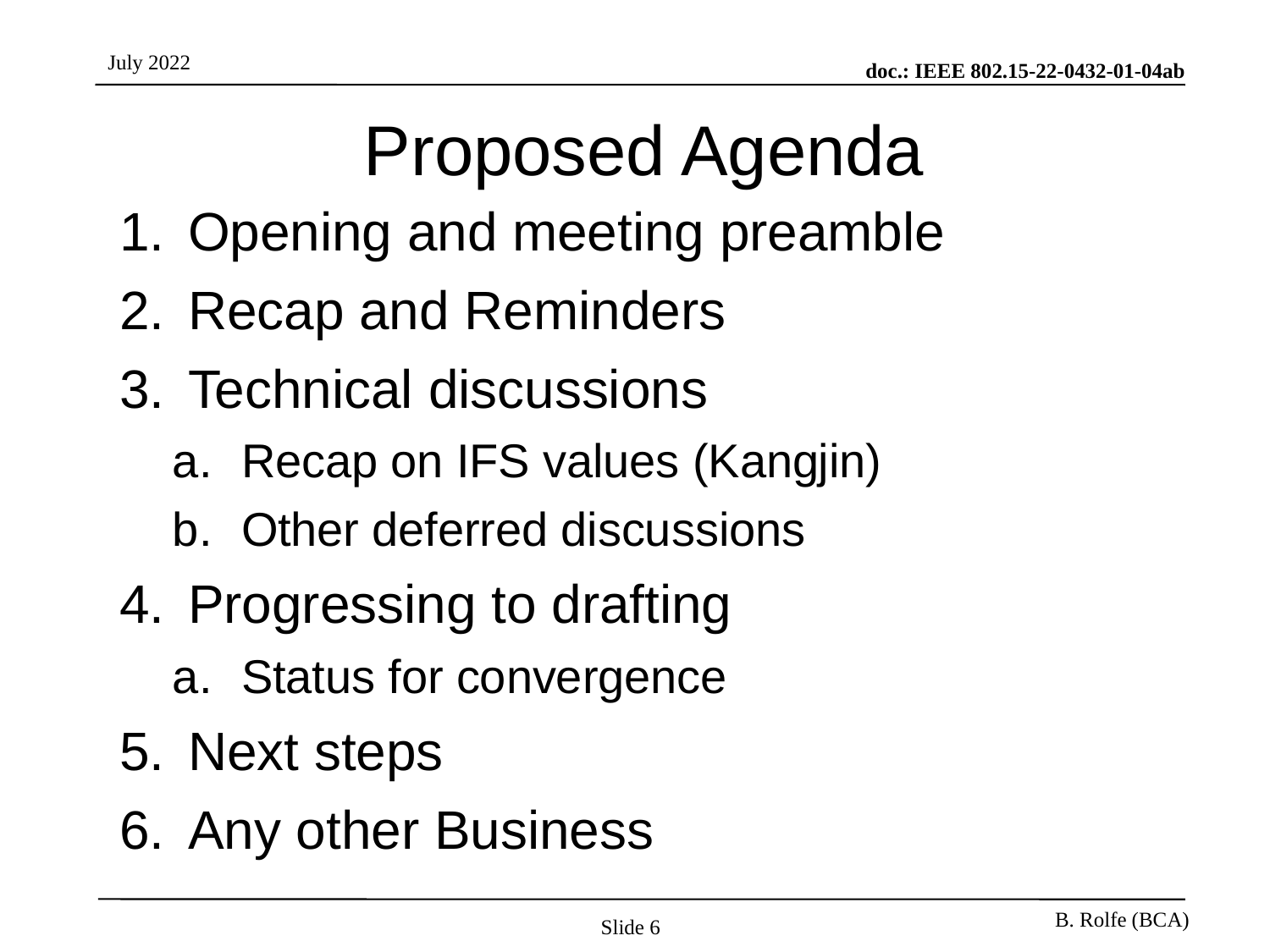

# Proposed Agenda
Opening and meeting preamble
Recap and Reminders
Technical discussions
Recap on IFS values (Kangjin)
Other deferred discussions
Progressing to drafting
Status for convergence
Next steps
Any other Business

Slide 6